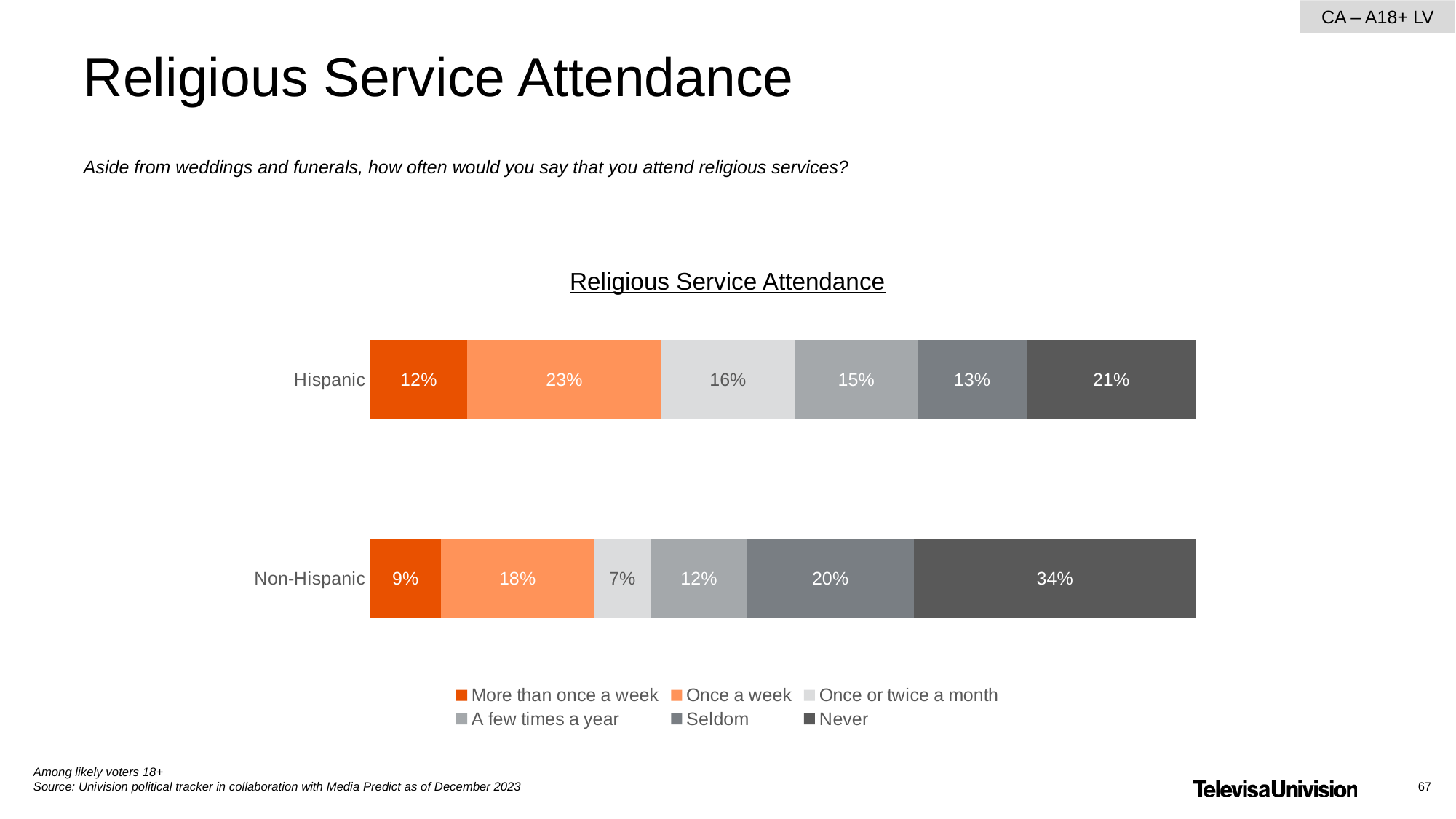

Religious Service Attendance
Aside from weddings and funerals, how often would you say that you attend religious services?
Religious Service Attendance

### Chart

| Category | More than once a week | Once a week | Once or twice a month | A few times a year | Seldom | Never |
|---|---|---|---|---|---|---|
| Hispanic | 0.1179221768991902 | 0.234750062120621 | 0.1616844996332664 | 0.1485672257943696 | 0.1320255605925742 | 0.2050504749599797 |
| Non-Hispanic | 0.08618218440944772 | 0.1848612061820234 | 0.06872145973719433 | 0.1168922831687815 | 0.2015276678063112 | 0.3418151986962405 |